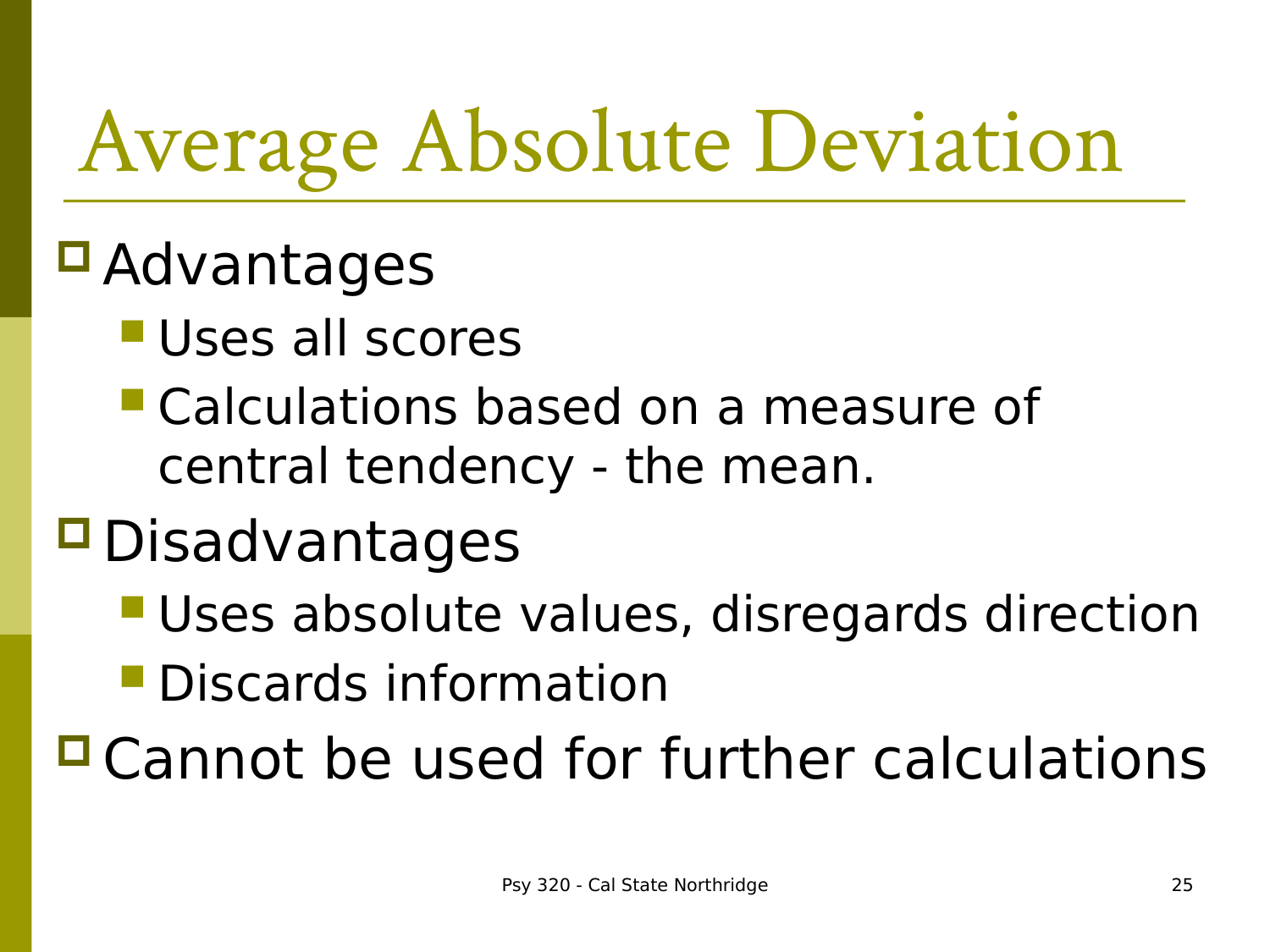

# Average Absolute Deviation
Advantages
Uses all scores
Calculations based on a measure of central tendency - the mean.
Disadvantages
Uses absolute values, disregards direction
Discards information
Cannot be used for further calculations
Psy 320 - Cal State Northridge
25